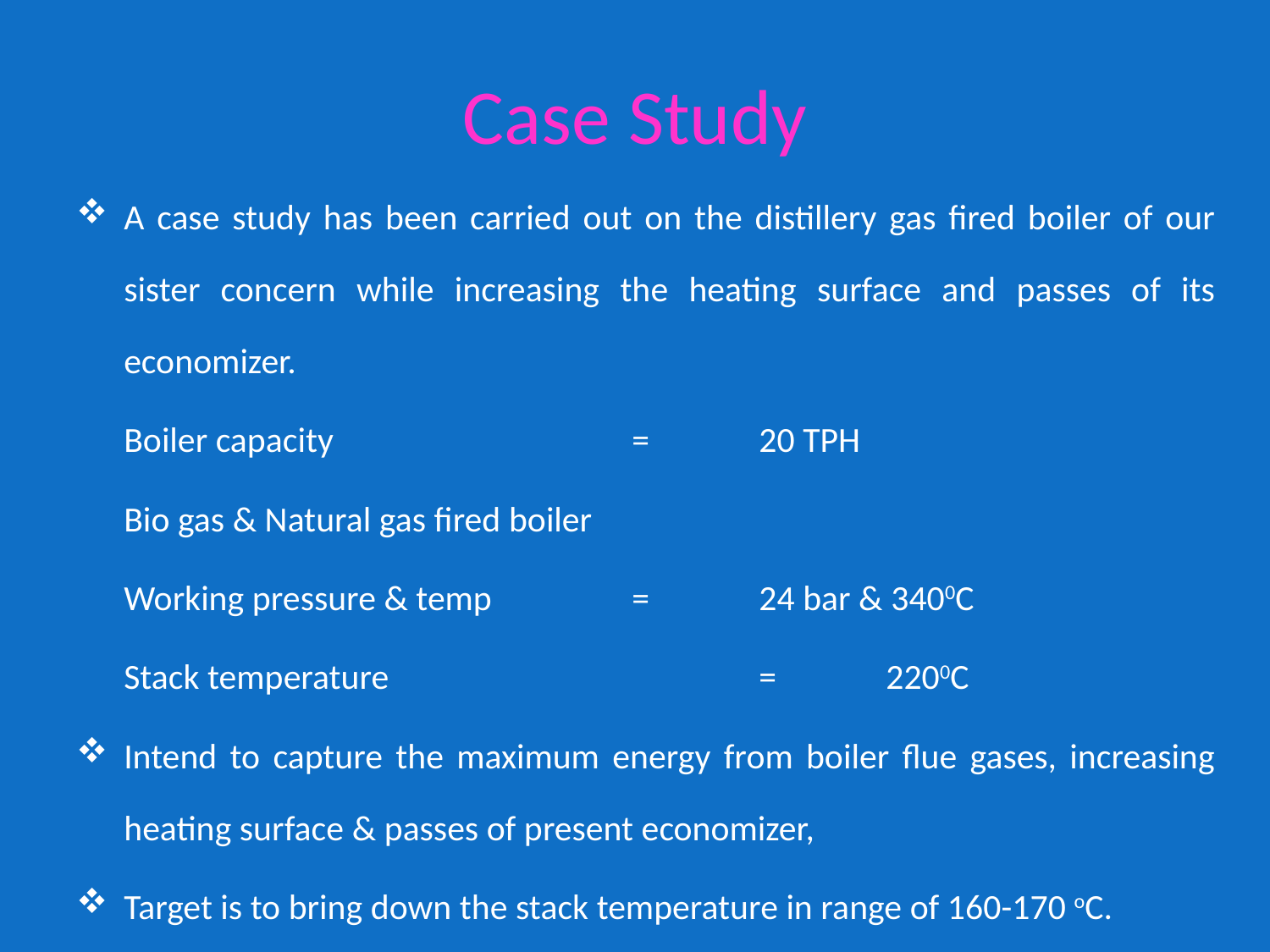

# Case Study
A case study has been carried out on the distillery gas fired boiler of our sister concern while increasing the heating surface and passes of its economizer.
 	Boiler capacity 			= 	20 TPH
	Bio gas & Natural gas fired boiler
	Working pressure & temp 		= 	24 bar & 3400C
	Stack temperature 			= 	2200C
Intend to capture the maximum energy from boiler flue gases, increasing heating surface & passes of present economizer,
Target is to bring down the stack temperature in range of 160-170 oC.